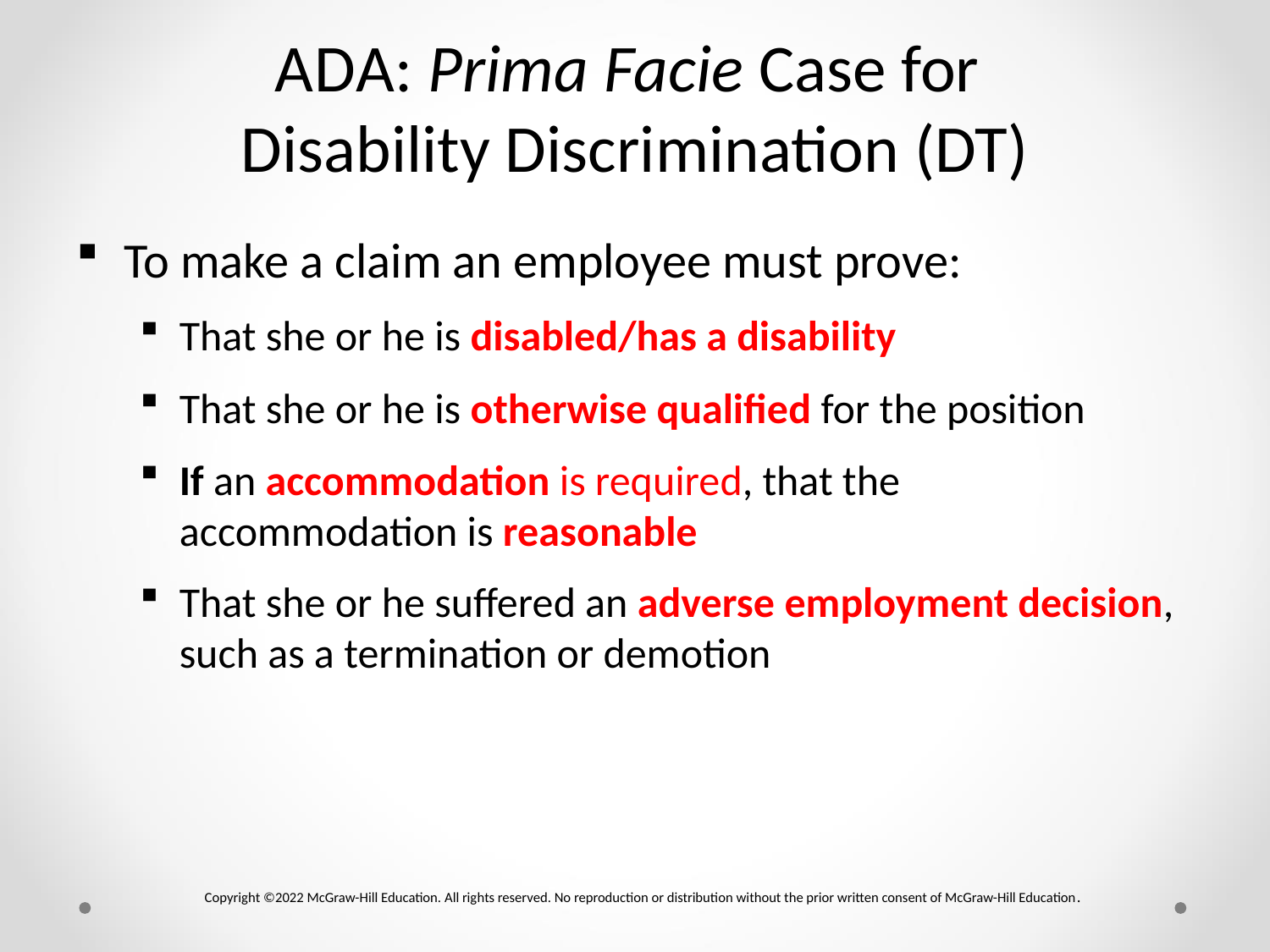

# A D A: Prima Facie Case for Disability Discrimination (DT)
To make a claim an employee must prove:
That she or he is disabled/has a disability
That she or he is otherwise qualified for the position
If an accommodation is required, that the accommodation is reasonable
That she or he suffered an adverse employment decision, such as a termination or demotion